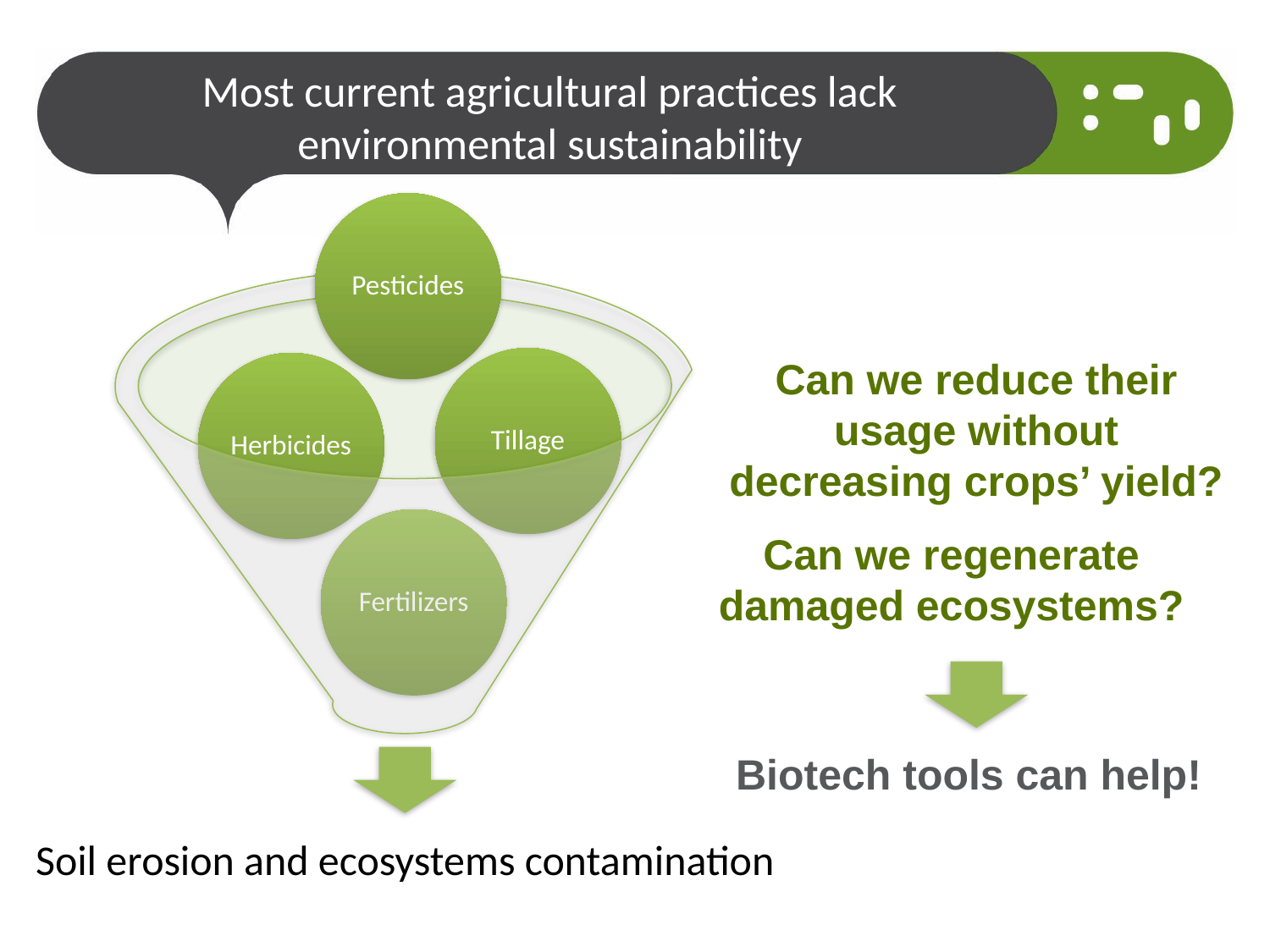

# Most current agricultural practices lack environmental sustainability

Pesticides
Soil erosion and ecosystems contamination
Fertilizers
Herbicides
Tillage
Can we reduce their usage without decreasing crops’ yield?
Can we regenerate damaged ecosystems?

Biotech tools can help!